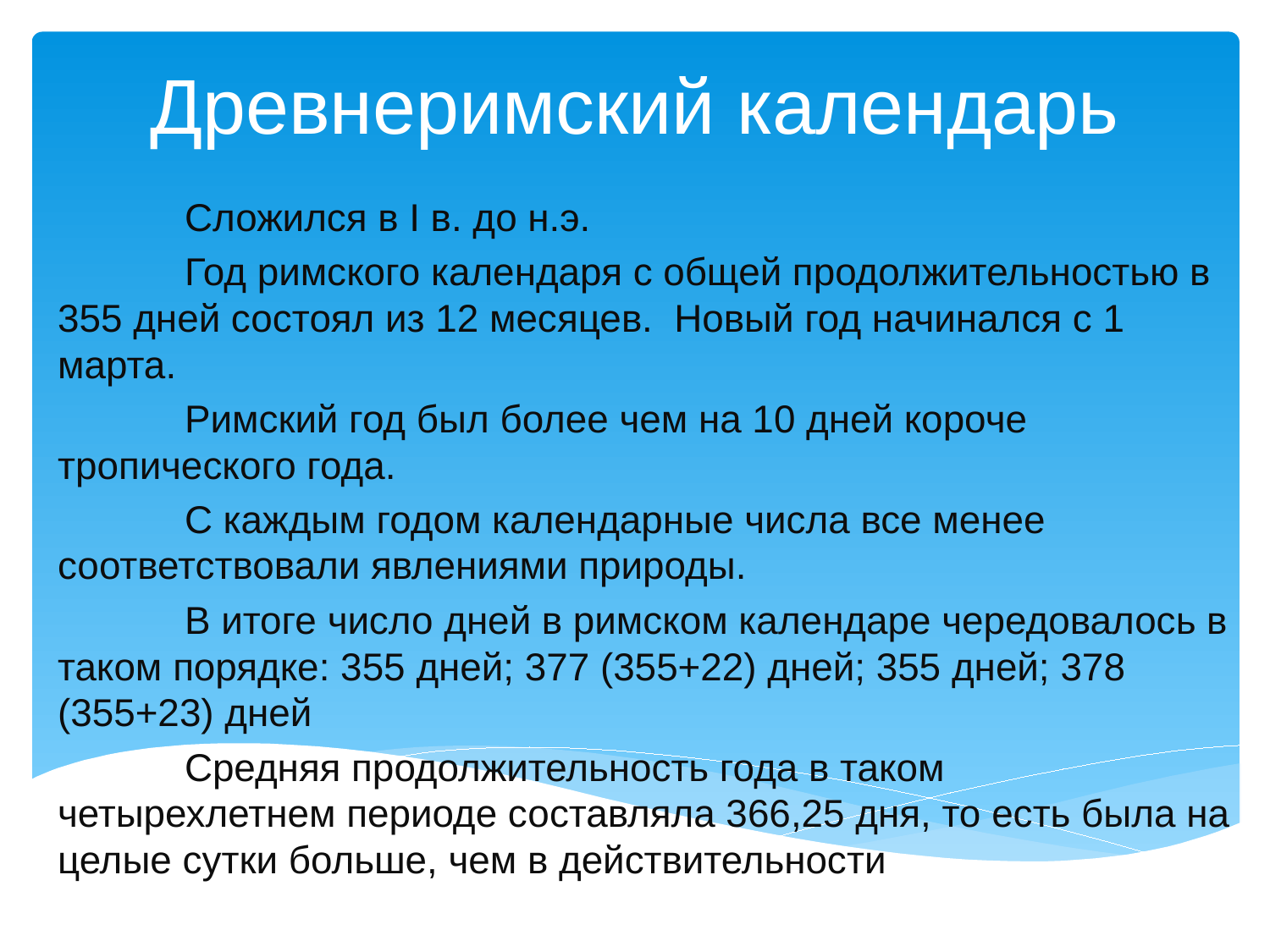

# Древнеримский календарь
	Сложился в I в. до н.э.
	Год римского календаря с общей продолжительностью в 355 дней состоял из 12 месяцев.  Новый год начинался с 1 марта.
	Римский год был более чем на 10 дней короче тропического года.
	С каждым годом календарные числа все менее соответствовали явлениями природы.
	В итоге число дней в римском календаре чередовалось в таком порядке: 355 дней; 377 (355+22) дней; 355 дней; 378 (355+23) дней
	Средняя продолжительность года в таком четырехлетнем периоде составляла 366,25 дня, то есть была на целые сутки больше, чем в действительности